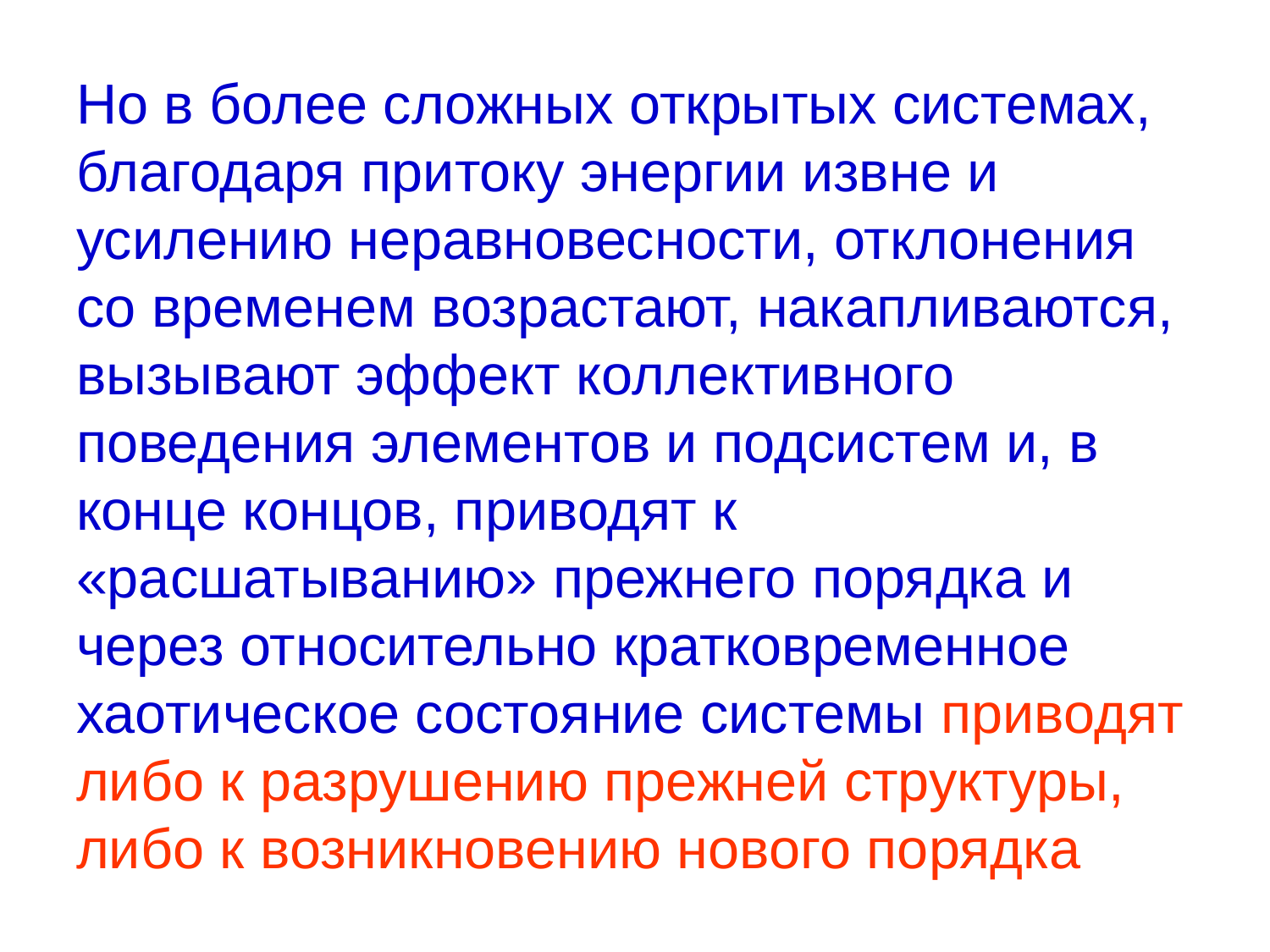

# Но в более сложных открытых системах, благодаря притоку энергии извне и усилению неравновесности, отклонения со временем возрастают, накапливаются, вызывают эффект коллективного поведения элементов и подсистем и, в конце концов, приводят к «расшатыванию» прежнего порядка и через относительно кратковременное хаотическое состояние системы приводят либо к разрушению прежней структуры, либо к возникновению нового порядка